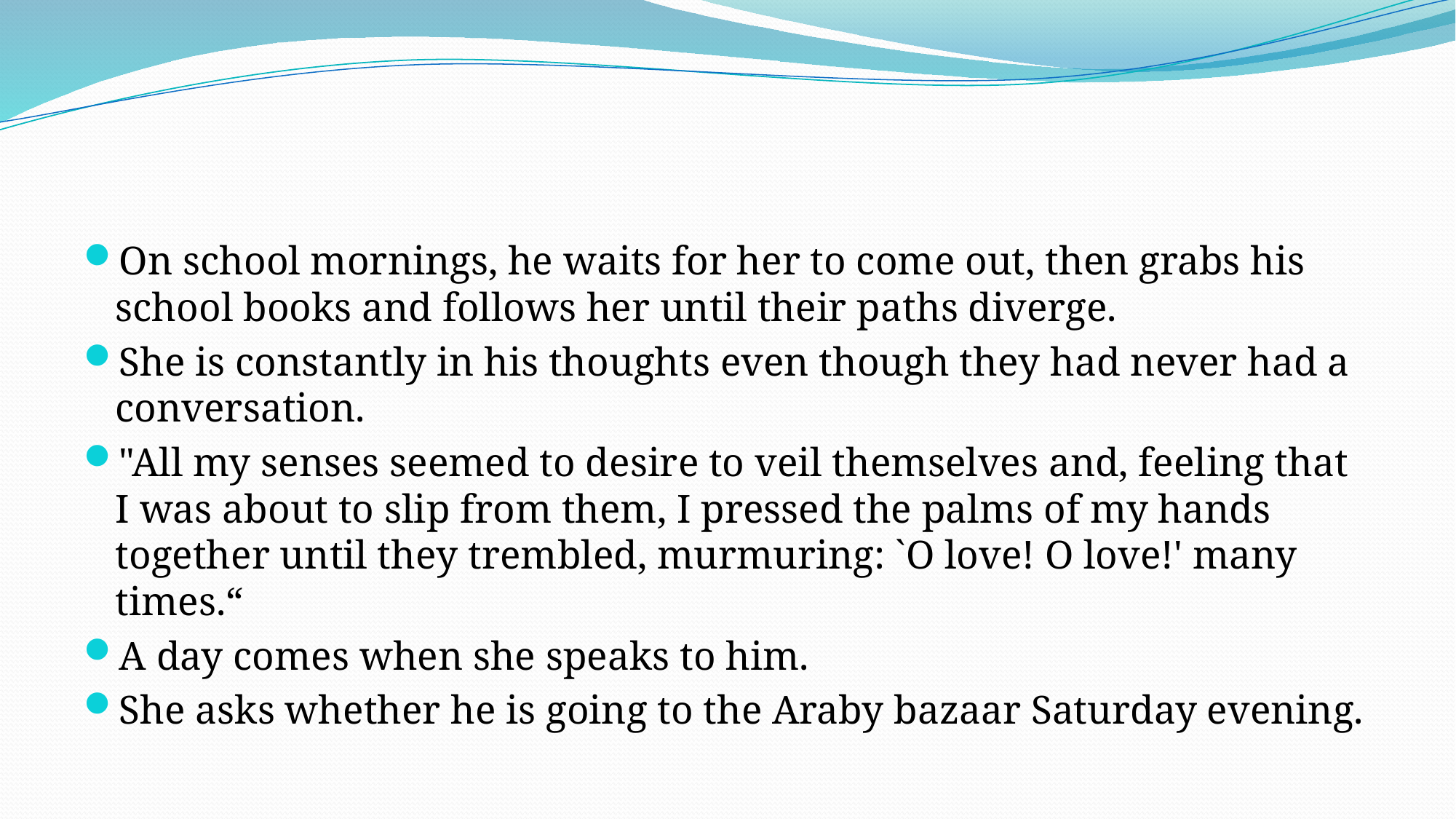

#
On school mornings, he waits for her to come out, then grabs his school books and follows her until their paths diverge.
She is constantly in his thoughts even though they had never had a conversation.
"All my senses seemed to desire to veil themselves and, feeling that I was about to slip from them, I pressed the palms of my hands together until they trembled, murmuring: `O love! O love!' many times.“
A day comes when she speaks to him.
She asks whether he is going to the Araby bazaar Saturday evening.